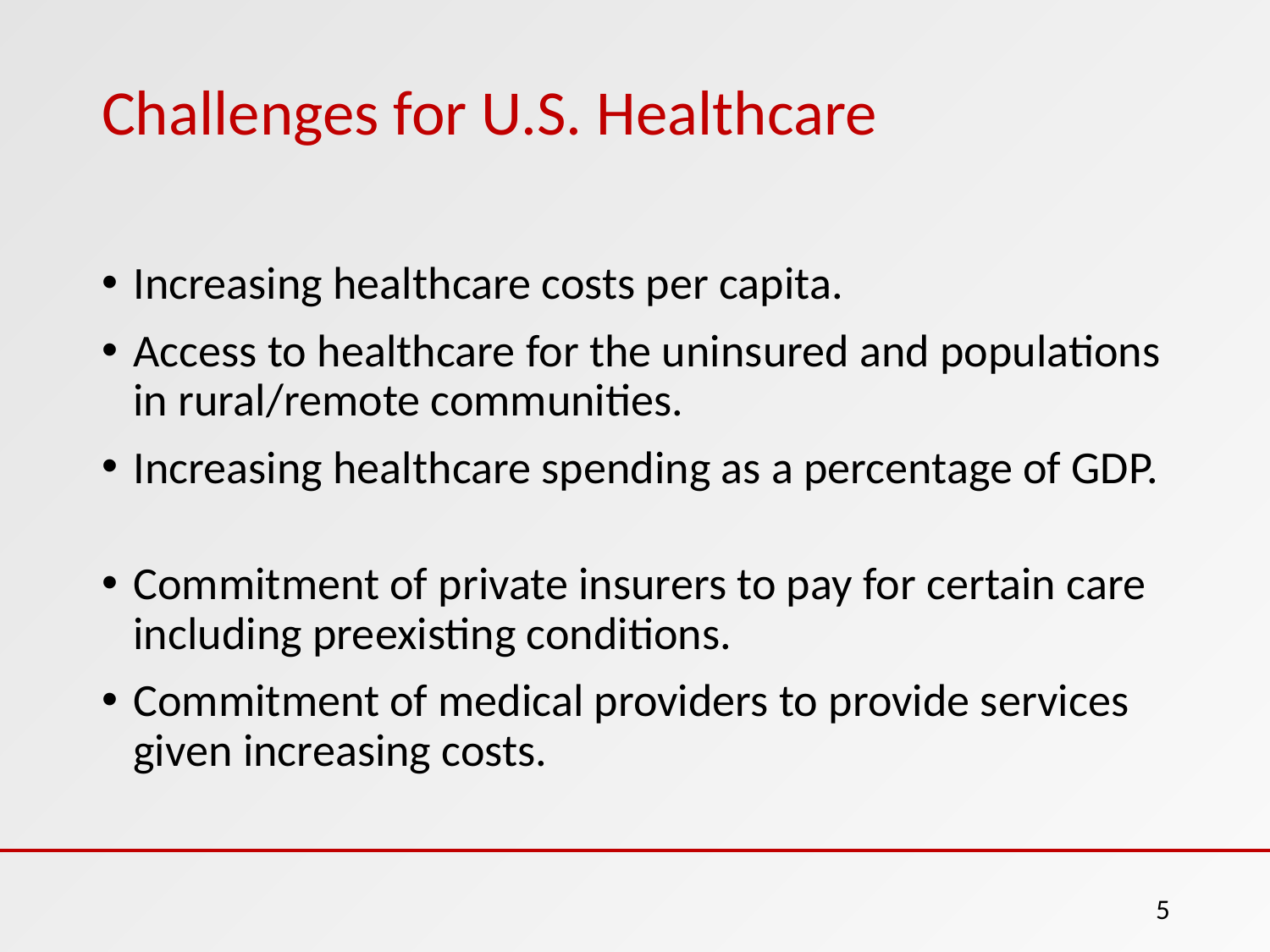

# Challenges for U.S. Healthcare
Increasing healthcare costs per capita.
Access to healthcare for the uninsured and populations in rural/remote communities.
Increasing healthcare spending as a percentage of GDP.
Commitment of private insurers to pay for certain care including preexisting conditions.
Commitment of medical providers to provide services given increasing costs.

5